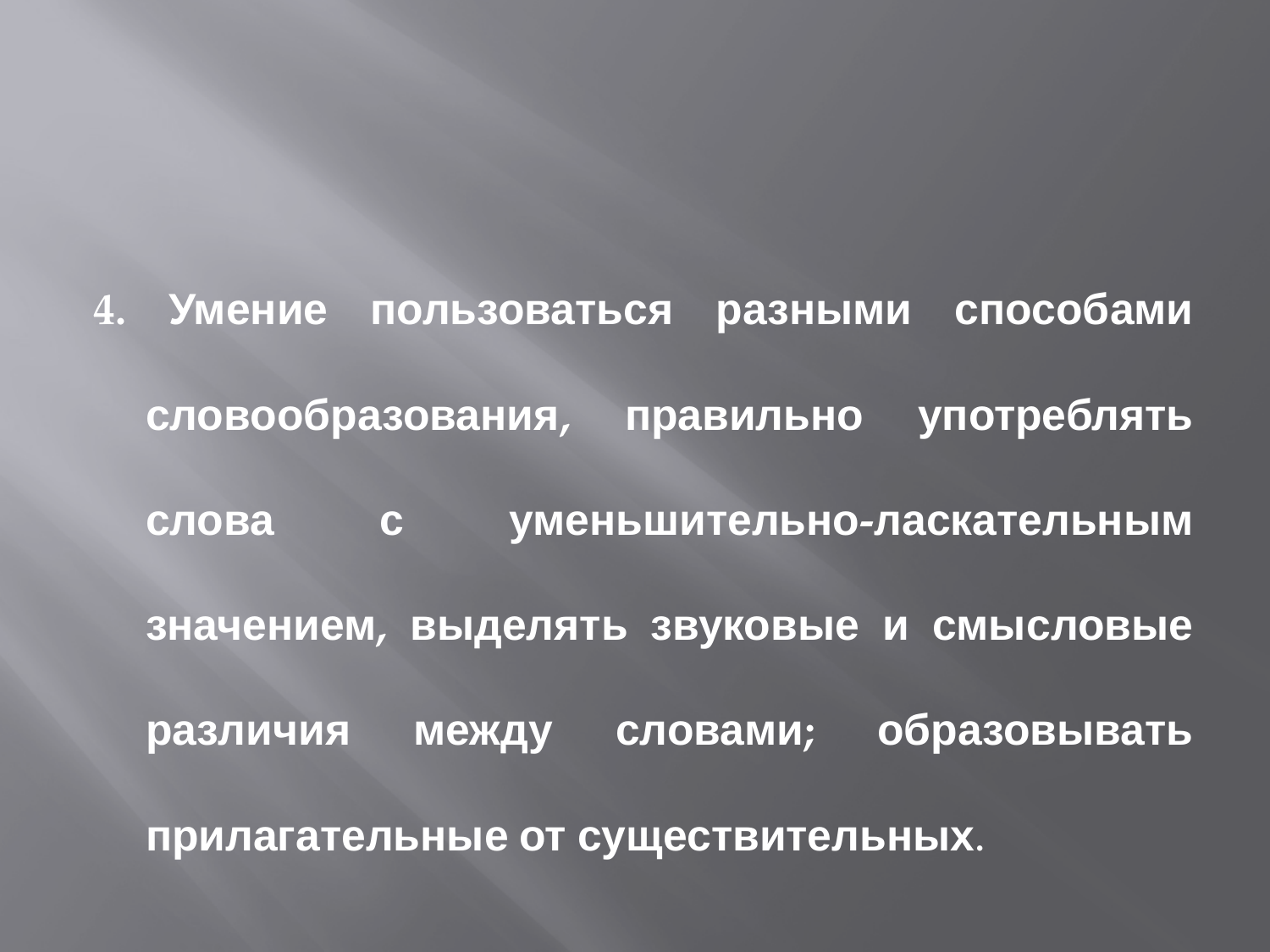

#
4. Умение пользоваться разными способами словообразования, правильно употреблять слова с уменьшительно-ласкательным значением, выделять звуковые и смысловые различия между словами; образовывать прилагательные от существительных.